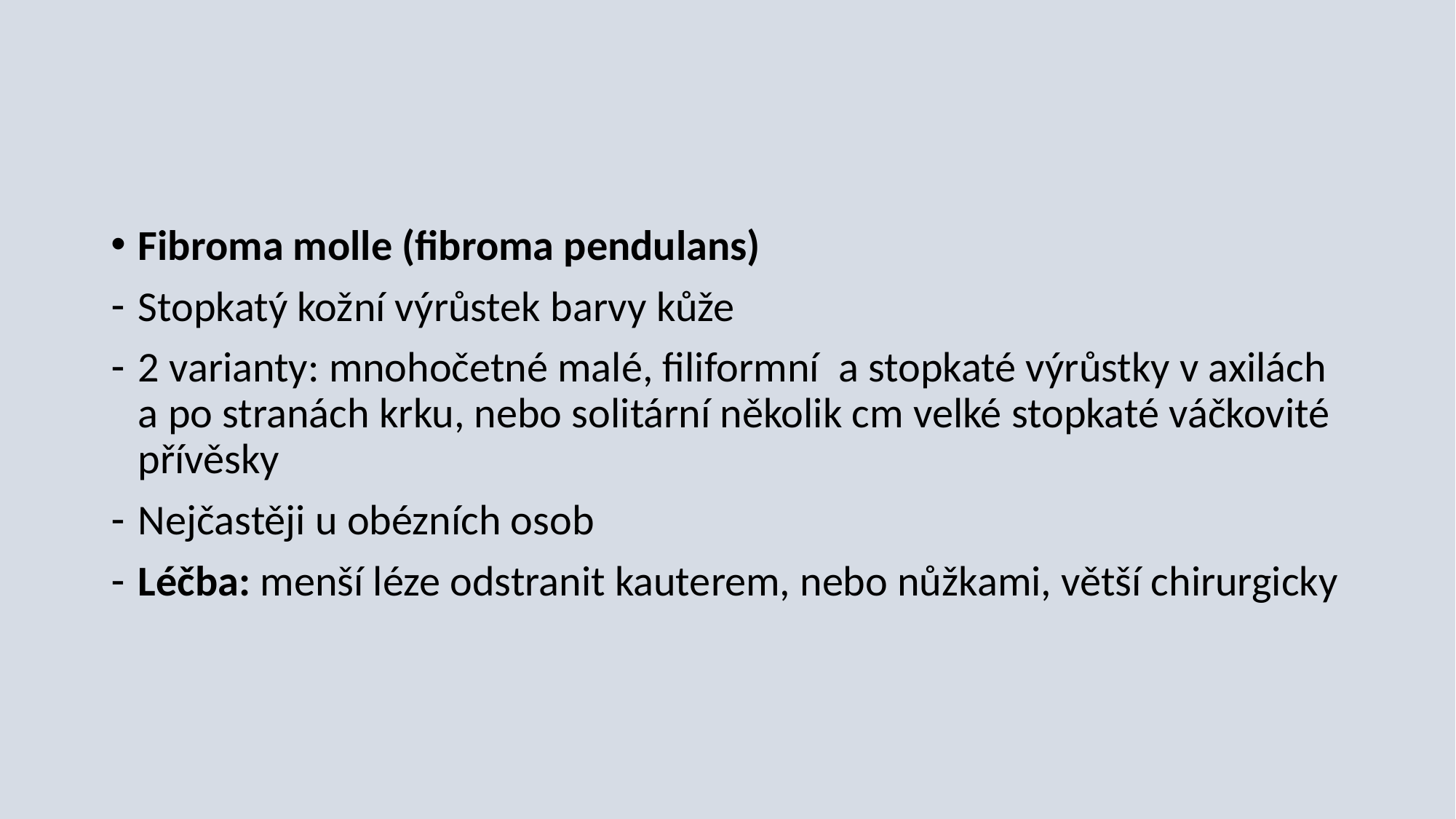

#
Fibroma molle (fibroma pendulans)
Stopkatý kožní výrůstek barvy kůže
2 varianty: mnohočetné malé, filiformní  a stopkaté výrůstky v axilách a po stranách krku, nebo solitární několik cm velké stopkaté váčkovité přívěsky
Nejčastěji u obézních osob
Léčba: menší léze odstranit kauterem, nebo nůžkami, větší chirurgicky